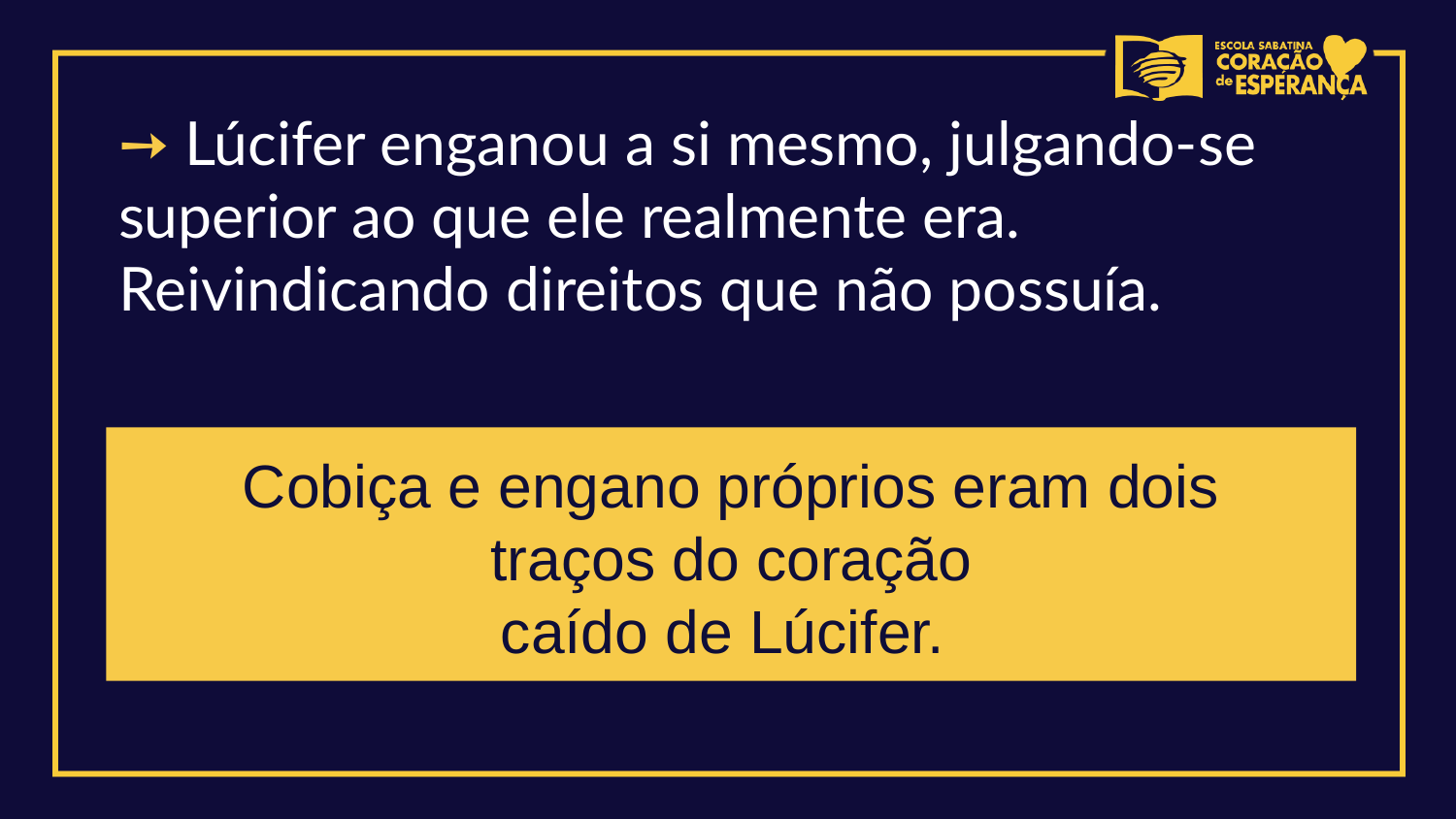

➙ Lúcifer enganou a si mesmo, julgando-se superior ao que ele realmente era. Reivindicando direitos que não possuía.

Cobiça e engano próprios eram dois traços do coração
caído de Lúcifer.